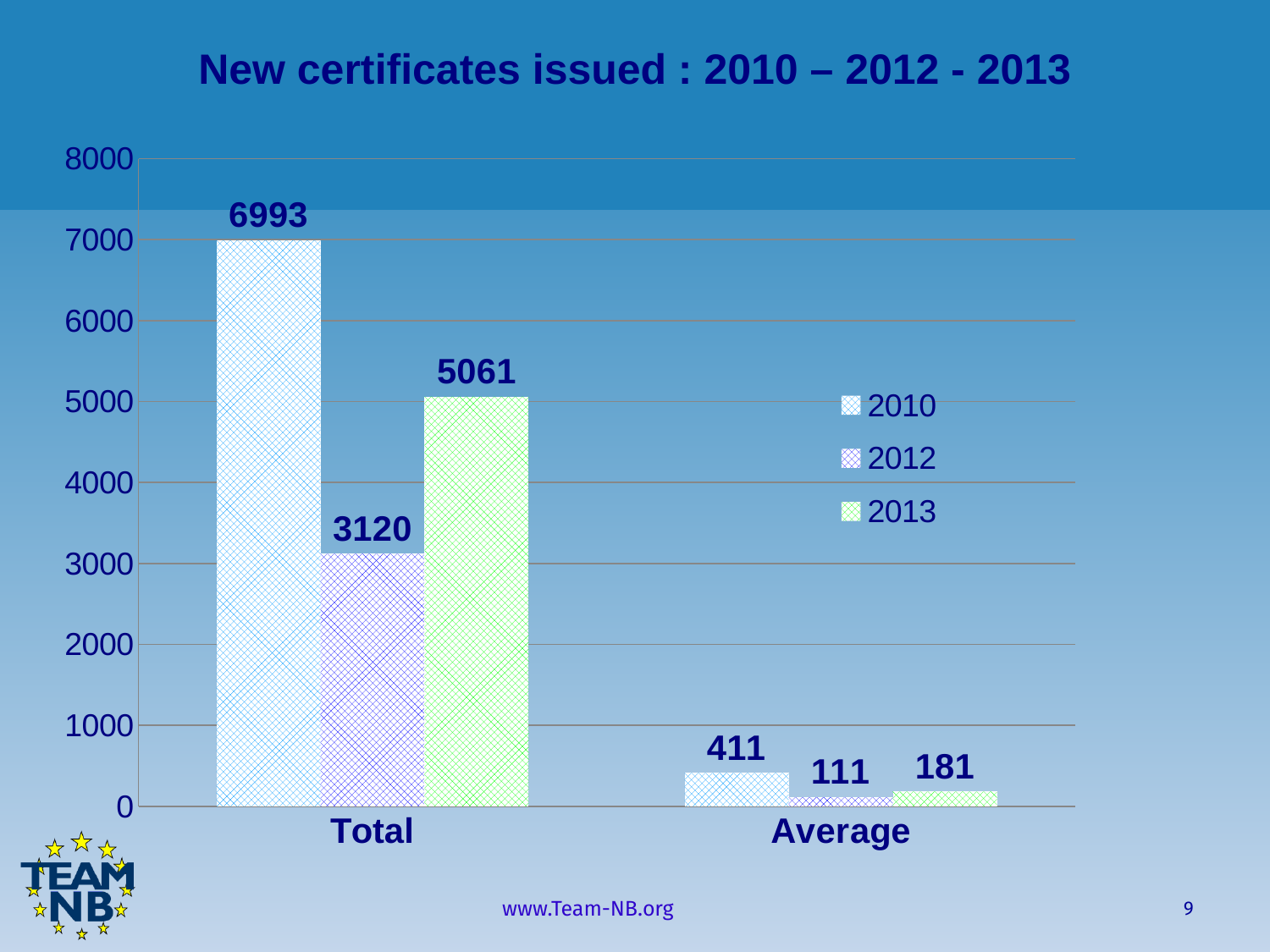

New certificates issued : 2010 – 2012 - 2013

### Chart

| Category | 2010 | 2012 | 2013 |
|---|---|---|---|
| Total | 6993.0 | 3120.0 | 5061.0 |
| Average | 411.0 | 111.42857142857143 | 181.0 |
9
www.Team-NB.org